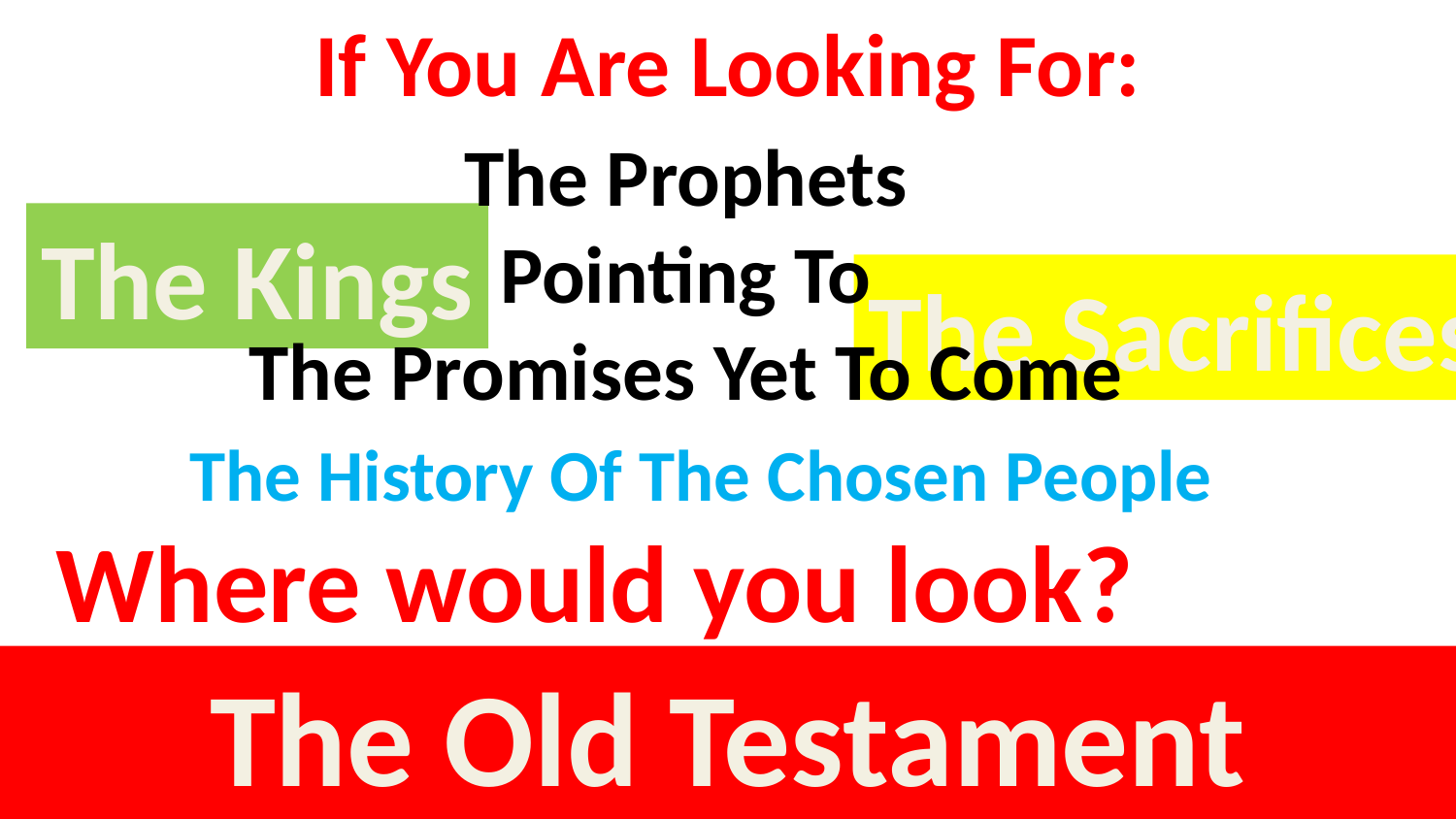

If You Are Looking For:
The Prophets
Pointing To
The Promises Yet To Come
The Kings
The Sacrifices
The History Of The Chosen People
Where would you look?
The Old Testament